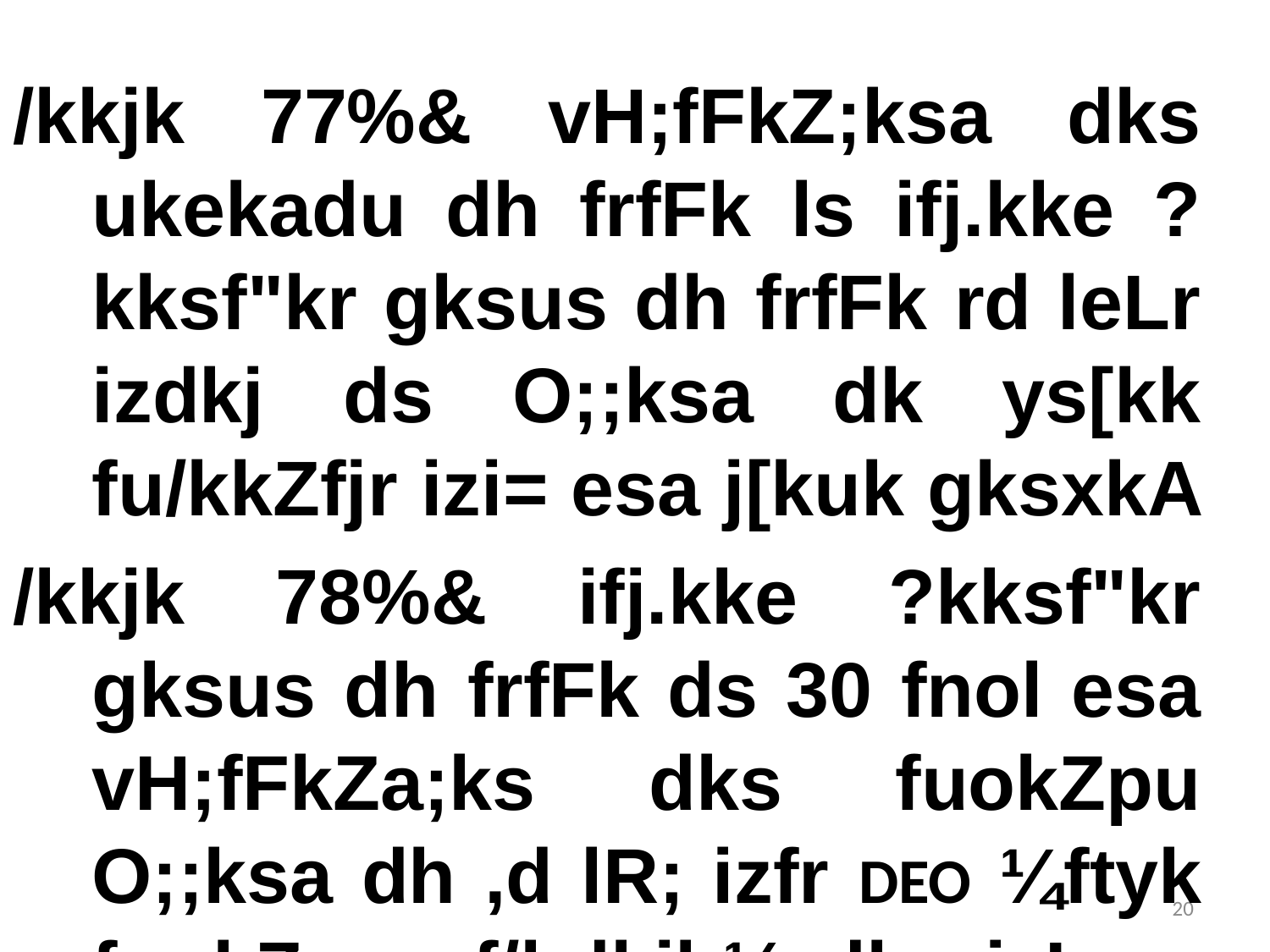

/kkjk 77%& vH;fFkZ;ksa dks ukekadu dh frfFk ls ifj.kke ?kksf"kr gksus dh frfFk rd leLr izdkj ds O;;ksa dk ys[kk fu/kkZfjr izi= esa j[kuk gksxkA
/kkjk 78%& ifj.kke ?kksf"kr gksus dh frfFk ds 30 fnol esa vH;fFkZa;ks dks fuokZpu O;;ksa dh ,d lR; izfr DEO ¼ftyk fuokZpu vf/kdkjh½ dks izLrqr djuh gksxhA
20